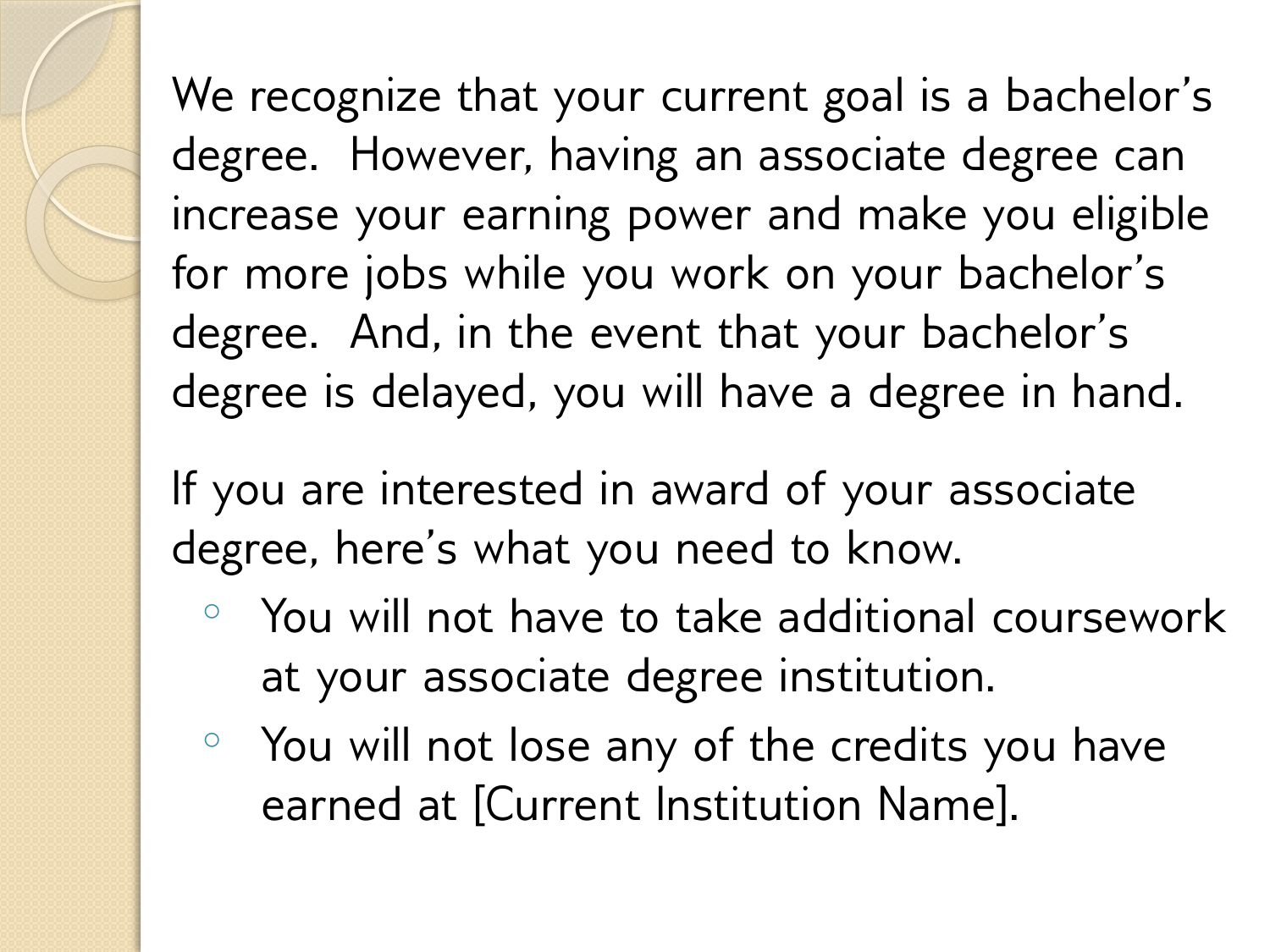

We recognize that your current goal is a bachelor’s degree.  However, having an associate degree can increase your earning power and make you eligible for more jobs while you work on your bachelor’s degree.  And, in the event that your bachelor’s degree is delayed, you will have a degree in hand.

If you are interested in award of your associate degree, here’s what you need to know.
You will not have to take additional coursework at your associate degree institution.
You will not lose any of the credits you have earned at [Current Institution Name].